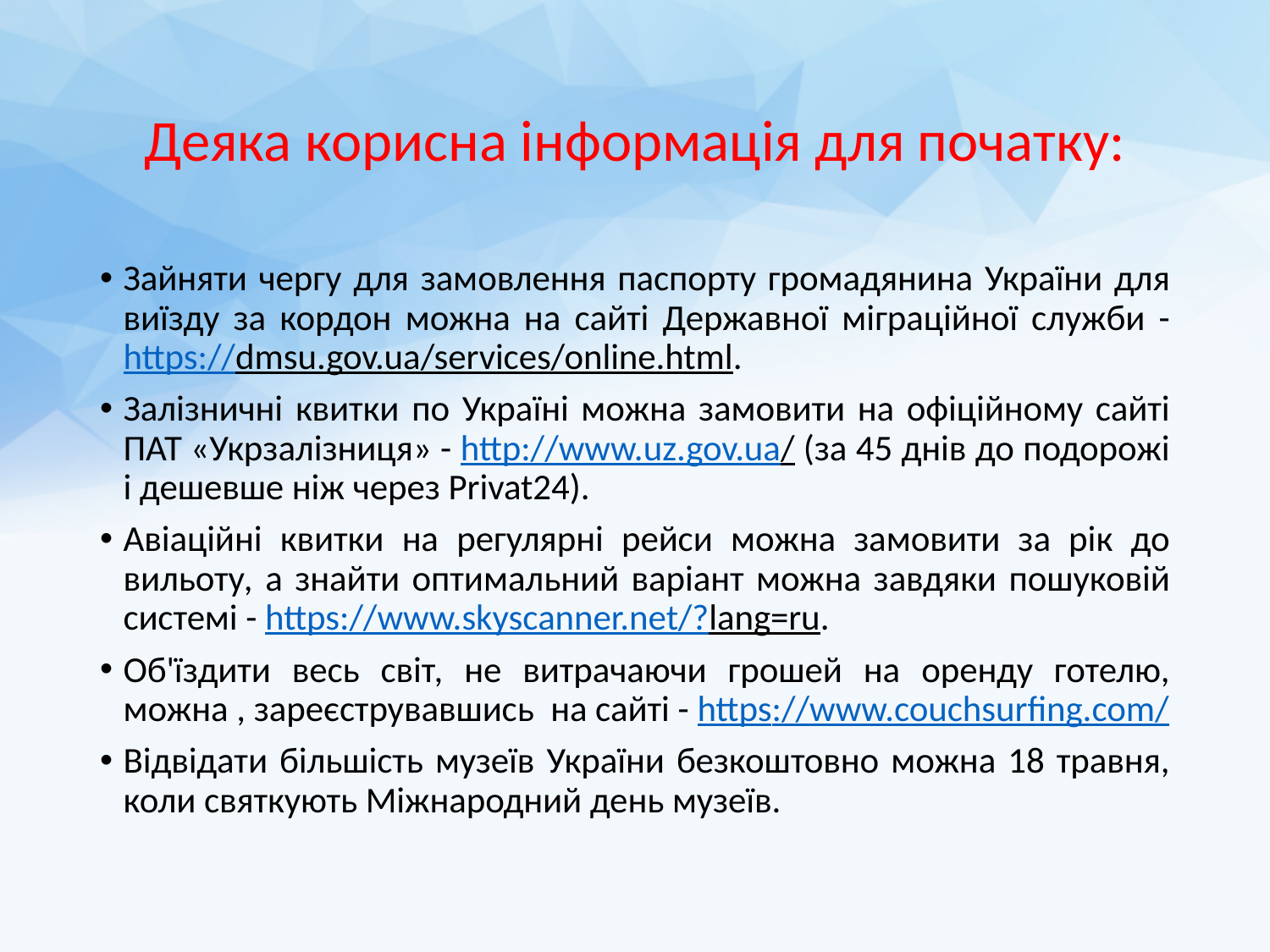

# Деяка корисна інформація для початку:
Зайняти чергу для замовлення паспорту громадянина України для виїзду за кордон можна на сайті Державної міграційної служби - https://dmsu.gov.ua/services/online.html.
Залізничні квитки по Україні можна замовити на офіційному сайті ПАТ «Укрзалізниця» - http://www.uz.gov.ua/ (за 45 днів до подорожі і дешевше ніж через Privat24).
Авіаційні квитки на регулярні рейси можна замовити за рік до вильоту, а знайти оптимальний варіант можна завдяки пошуковій системі - https://www.skyscanner.net/?lang=ru.
Об'їздити весь світ, не витрачаючи грошей на оренду готелю, можна , зареєструвавшись  на сайті - https://www.couchsurfing.com/
Відвідати більшість музеїв України безкоштовно можна 18 травня, коли святкують Міжнародний день музеїв.